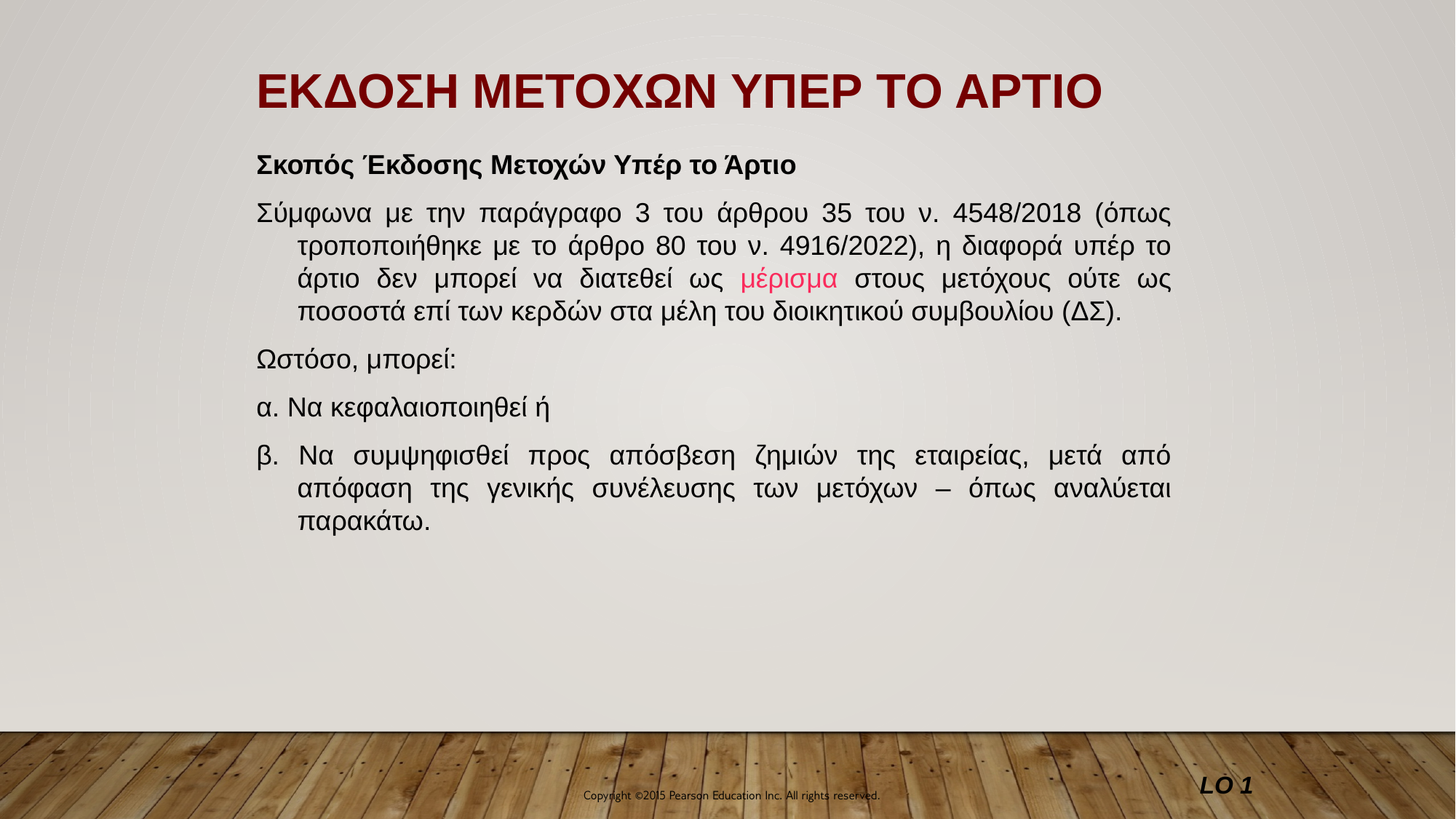

ΕΚΔΟΣΗ ΜΕΤΟΧΩΝ ΥΠΕΡ ΤΟ ΑΡΤΙΟ
Σκοπός Έκδοσης Μετοχών Υπέρ το Άρτιο
Σύμφωνα με την παράγραφο 3 του άρθρου 35 του ν. 4548/2018 (όπως τροποποιήθηκε με το άρθρο 80 του ν. 4916/2022), η διαφορά υπέρ το άρτιο δεν μπορεί να διατεθεί ως μέρισμα στους μετόχους ούτε ως ποσοστά επί των κερδών στα μέλη του διοικητικού συμβουλίου (ΔΣ).
Ωστόσο, μπορεί:
α. Να κεφαλαιοποιηθεί ή
β. Να συμψηφισθεί προς απόσβεση ζημιών της εταιρείας, μετά από απόφαση της γενικής συνέλευσης των μετόχων – όπως αναλύεται παρακάτω.

LO 1
Copyright ©2015 Pearson Education Inc. All rights reserved.